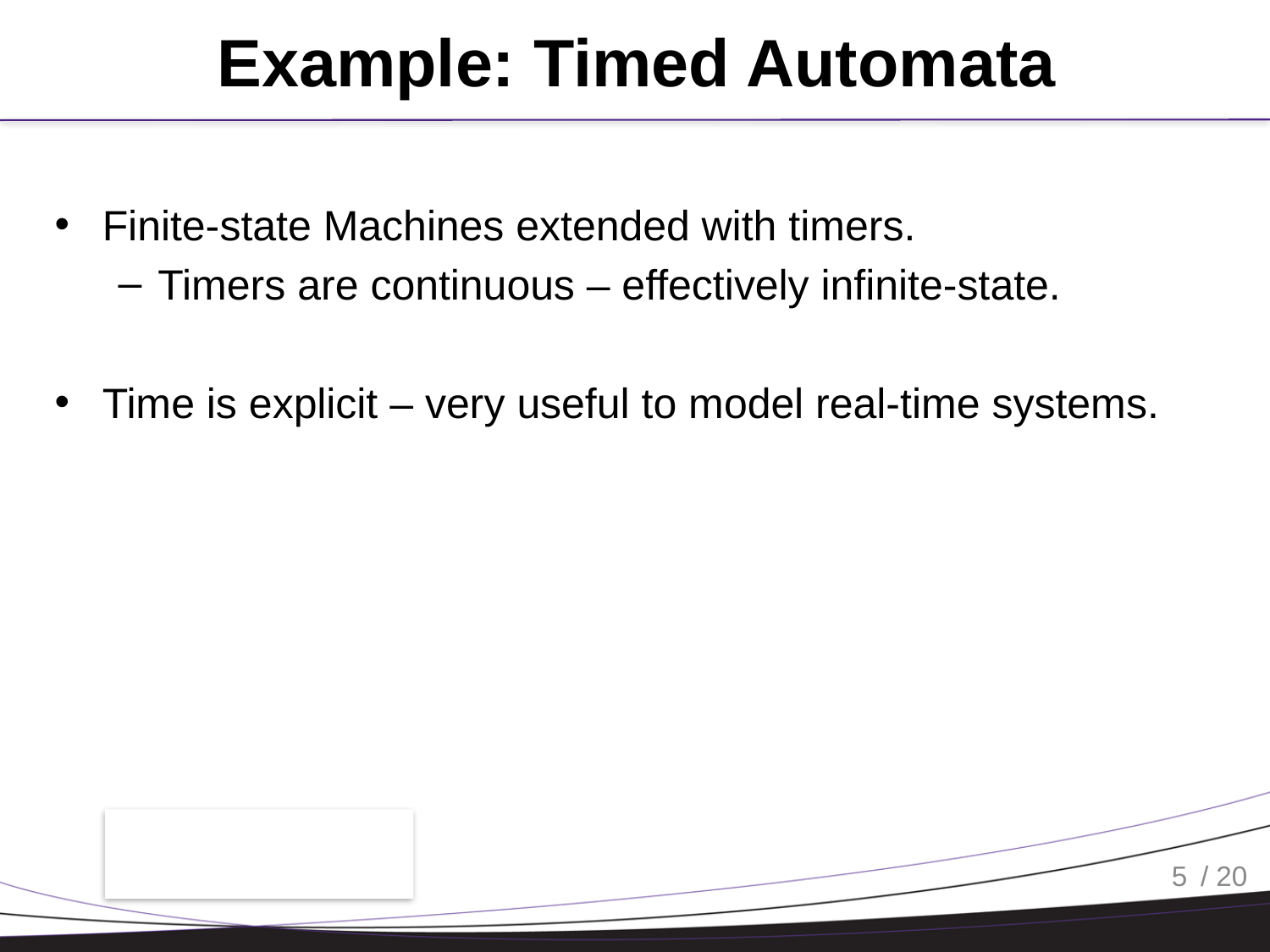

# Example: Timed Automata

Finite-state Machines extended with timers.
Timers are continuous – effectively infinite-state.

Time is explicit – very useful to model real-time systems.
5